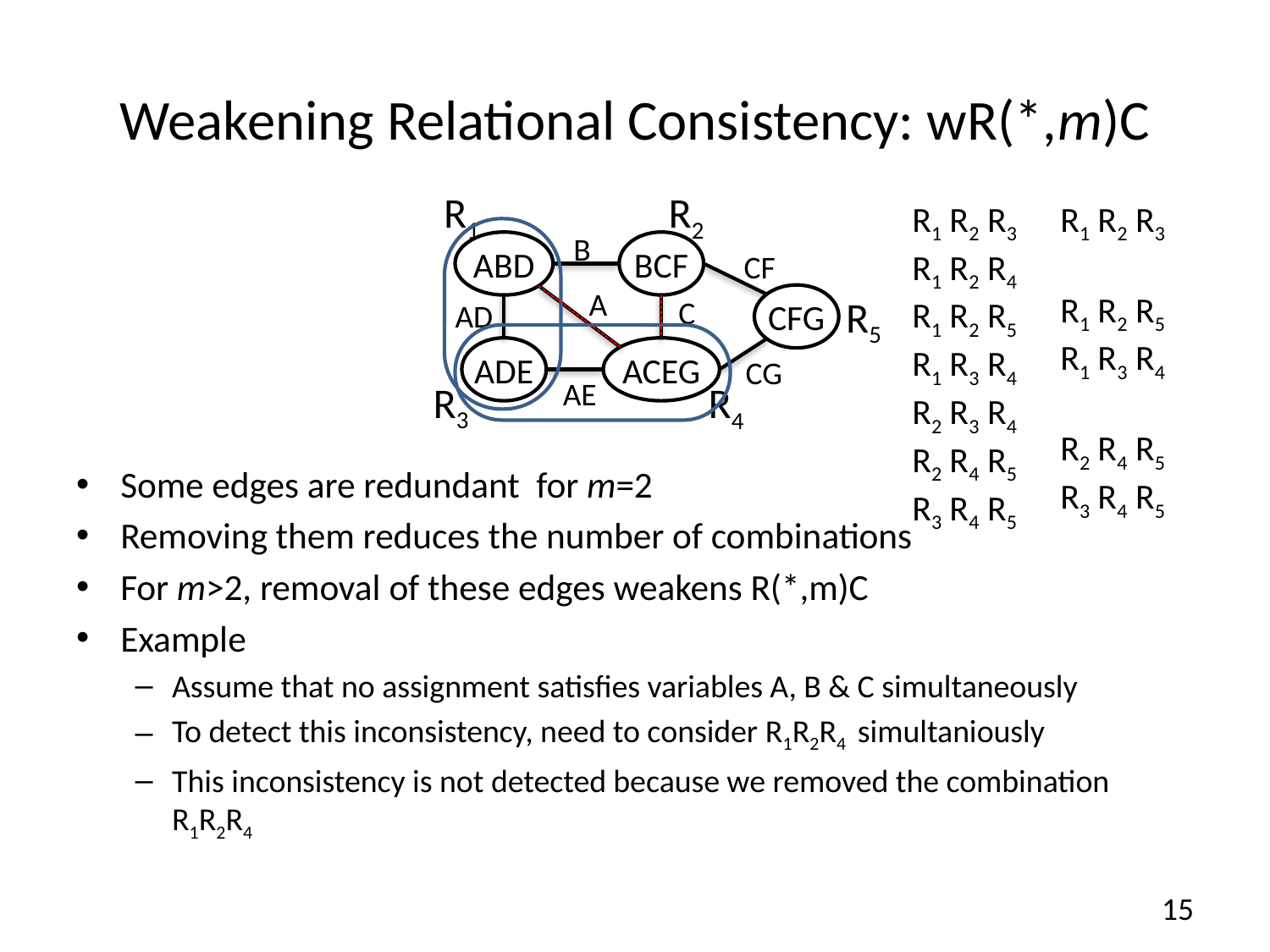

# Weakening Relational Consistency: wR(*,m)C
R1
R2
R1 R2 R3
R1 R2 R4
R1 R2 R5
R1 R3 R4
R2 R3 R4
R2 R4 R5
R3 R4 R5
R1 R2 R3

R1 R2 R5
R1 R3 R4

R2 R4 R5
R3 R4 R5

B
ABD
BCF

CF
R5
A
CFG
C
AD
ADE
ACEG
CG
R3
R4
AE
Some edges are redundant  for m=2
Removing them reduces the number of combinations
For m>2, removal of these edges weakens R(*,m)C
Example
Assume that no assignment satisfies variables A, B & C simultaneously
To detect this inconsistency, need to consider R1R2R4  simultaniously
This inconsistency is not detected because we removed the combination R1R2R4

15